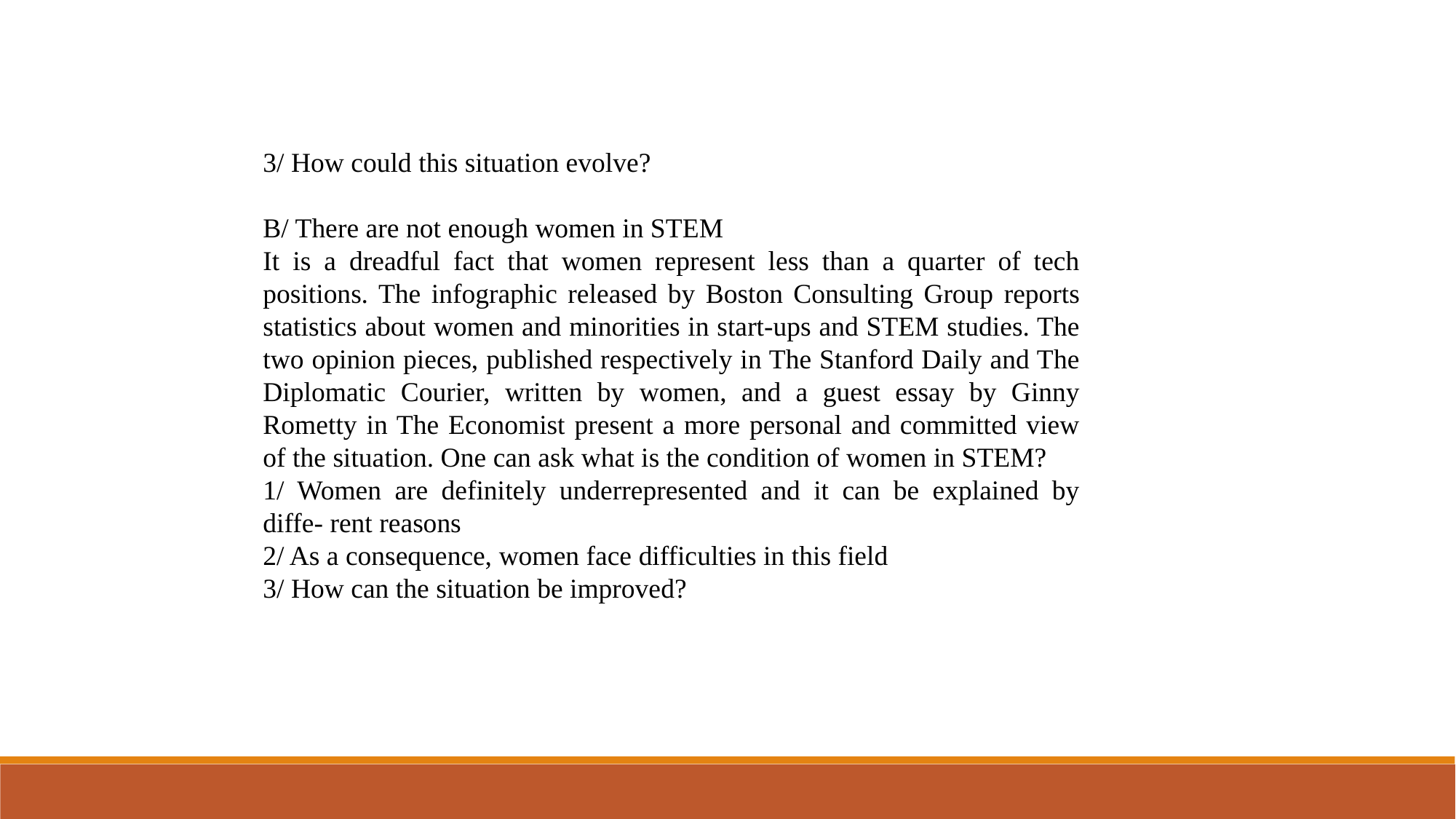

3/ How could this situation evolve?

B/ There are not enough women in STEM
It is a dreadful fact that women represent less than a quarter of tech positions. The infographic released by Boston Consulting Group reports statistics about women and minorities in start-ups and STEM studies. The two opinion pieces, published respectively in The Stanford Daily and The Diplomatic Courier, written by women, and a guest essay by Ginny Rometty in The Economist present a more personal and committed view of the situation. One can ask what is the condition of women in STEM?
1/ Women are definitely underrepresented and it can be explained by diffe- rent reasons
2/ As a consequence, women face difficulties in this field
3/ How can the situation be improved?